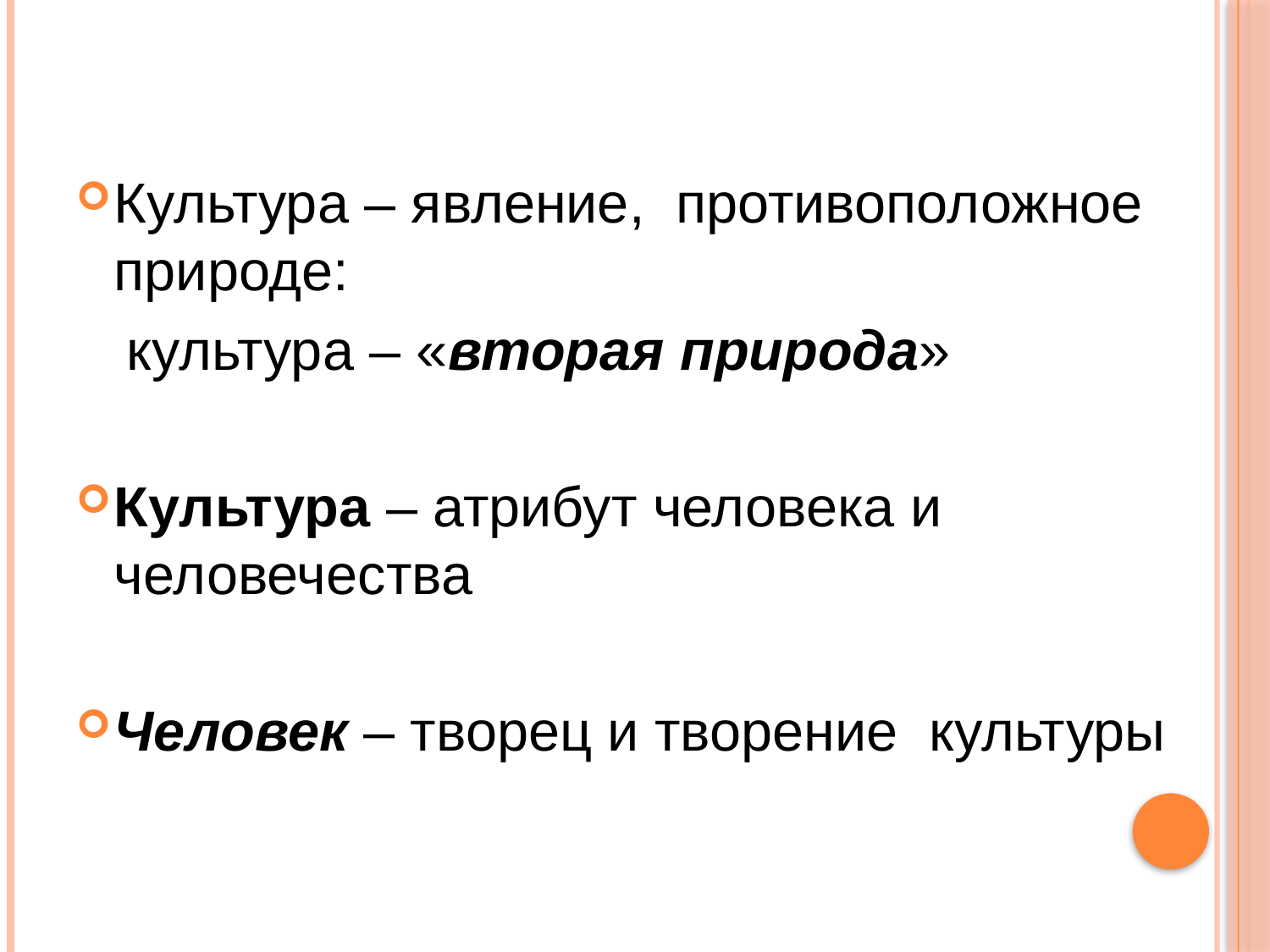

Культура – явление,  противоположное природе:
культура – «вторая природа»

Культура – атрибут человека и человечества

Человек – творец и творение  культуры